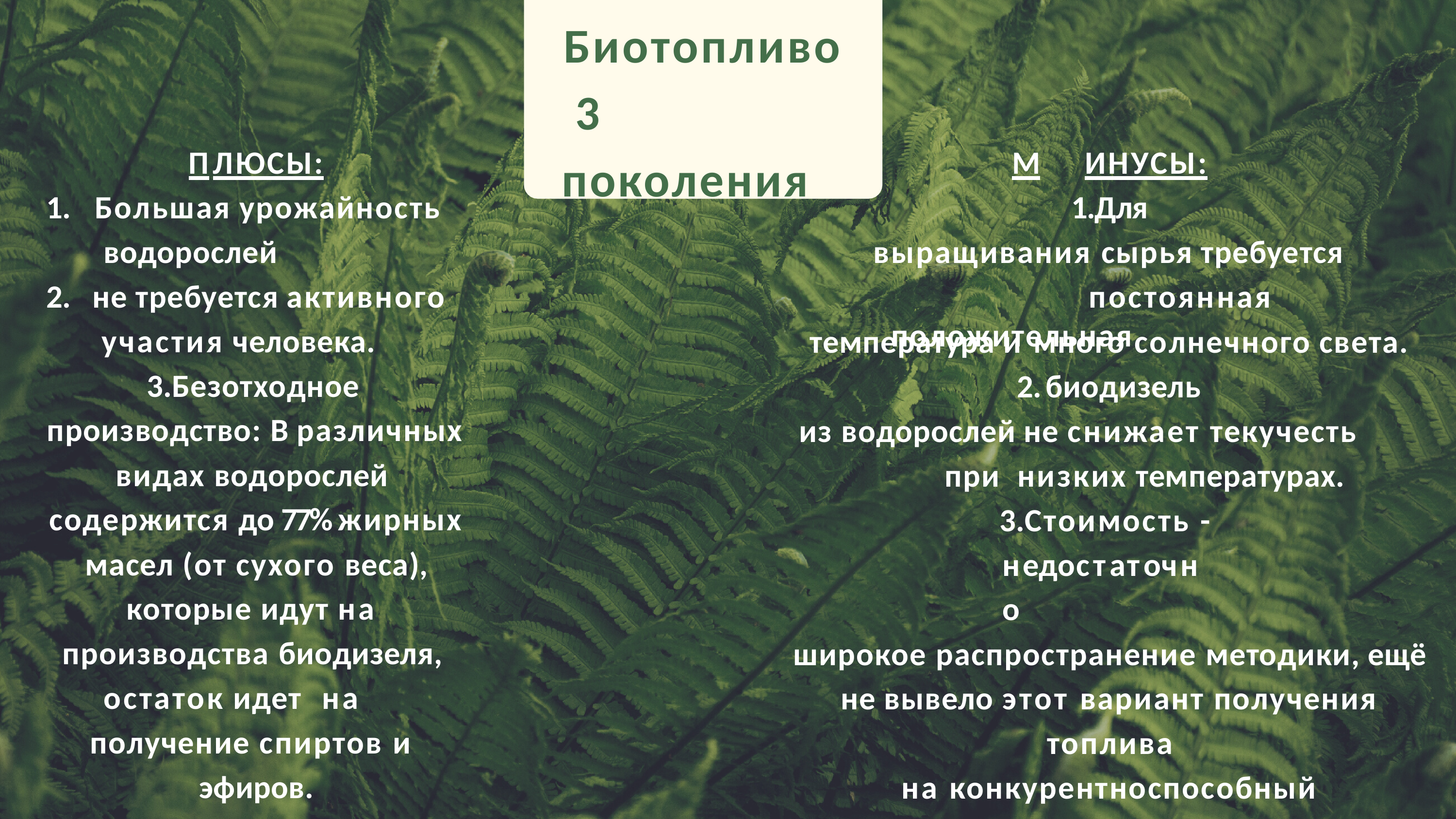

# Биотопливо  3 поколения
П	ЛЮСЫ:
Большая урожайность  водорослей
не требуется активного  участия человека.
Безотходное  производство: В различных
видах водорослей  содержится до 77% жирных  масел (от сухого веса),  которые идут на  производства биодизеля,  остаток идет	на      получение спиртов и  эфиров.
М	ИНУСЫ:
1.Для  выращивания сырья требуется
постоянная положительная
температура и много солнечного света.
биодизель
из водорослей не снижает текучесть при  низких температурах.
Стоимость -  недостаточно
широкое распространение методики, ещё  не вывело этот вариант получения  топлива
на конкурентноспособный  уровень цен (по сравнению с нефтью